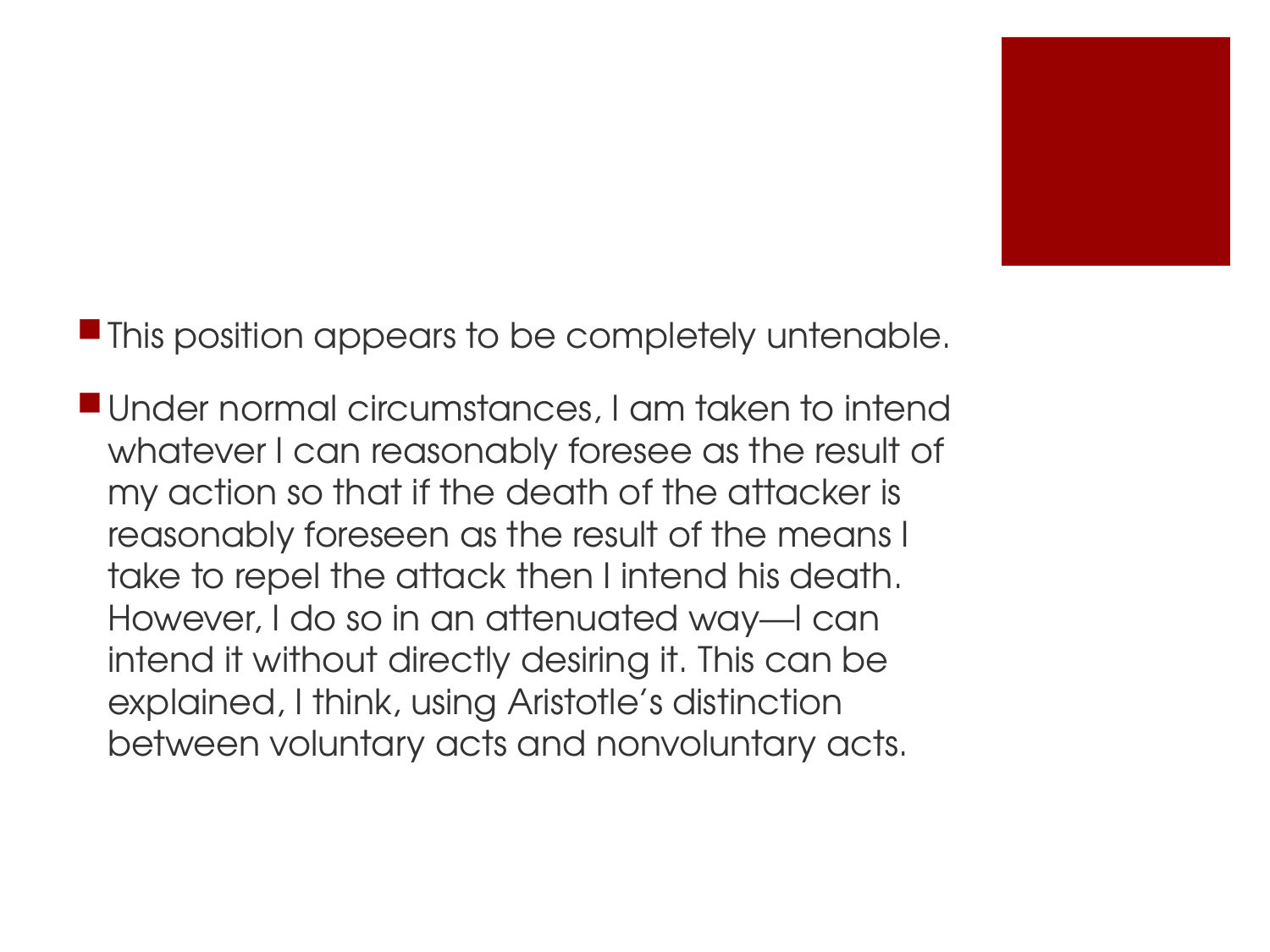

#
This position appears to be completely untenable.
Under normal circumstances, I am taken to intend whatever I can reasonably foresee as the result of my action so that if the death of the attacker is reasonably foreseen as the result of the means I take to repel the attack then I intend his death. However, I do so in an attenuated way—I can intend it without directly desiring it. This can be explained, I think, using Aristotle’s distinction between voluntary acts and nonvoluntary acts.